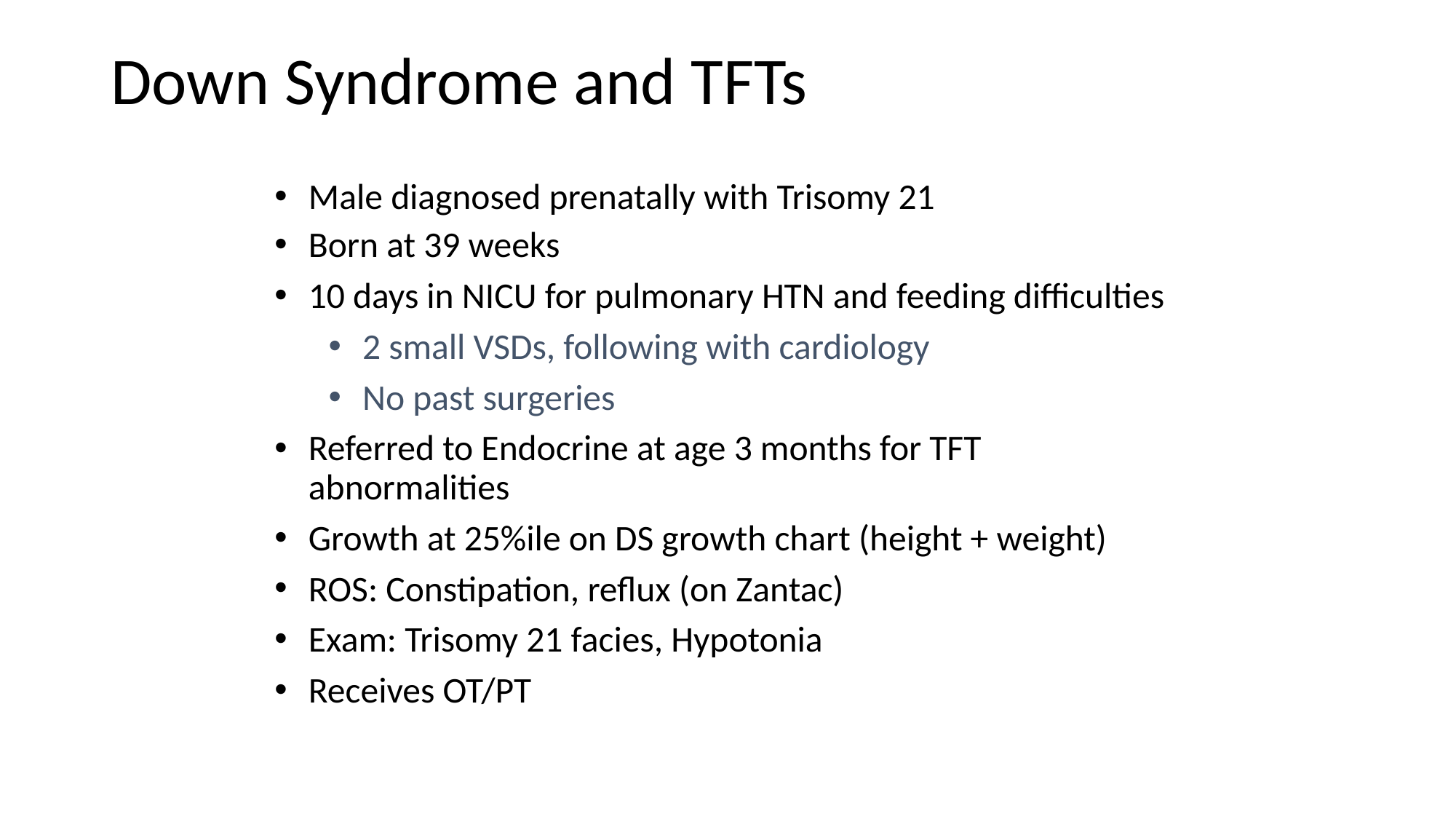

# Down Syndrome and TFTs
Male diagnosed prenatally with Trisomy 21
Born at 39 weeks
10 days in NICU for pulmonary HTN and feeding difficulties
2 small VSDs, following with cardiology
No past surgeries
Referred to Endocrine at age 3 months for TFT abnormalities
Growth at 25%ile on DS growth chart (height + weight)
ROS: Constipation, reflux (on Zantac)
Exam: Trisomy 21 facies, Hypotonia
Receives OT/PT

42